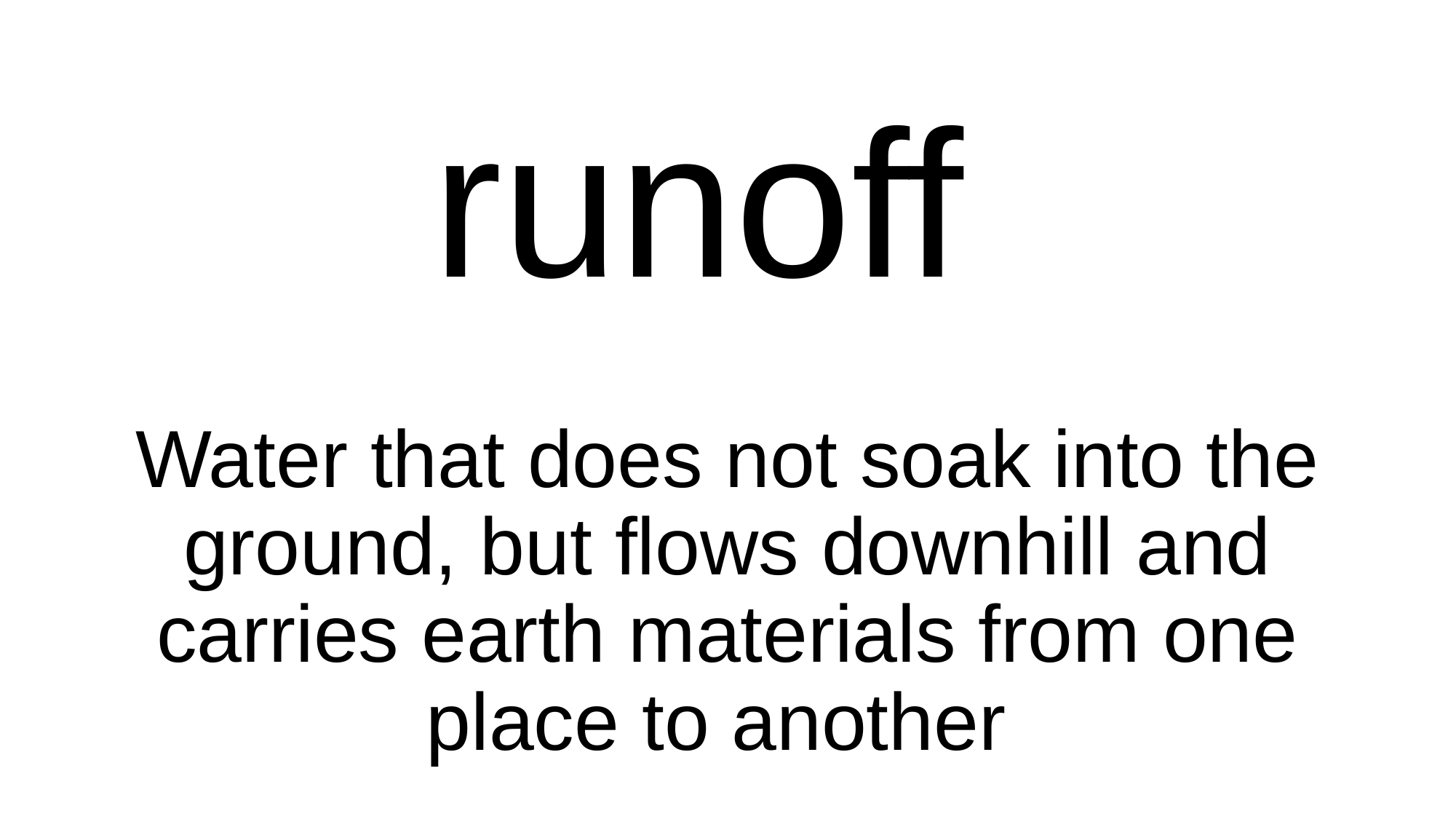

# runoff
Water that does not soak into the ground, but flows downhill and carries earth materials from one place to another